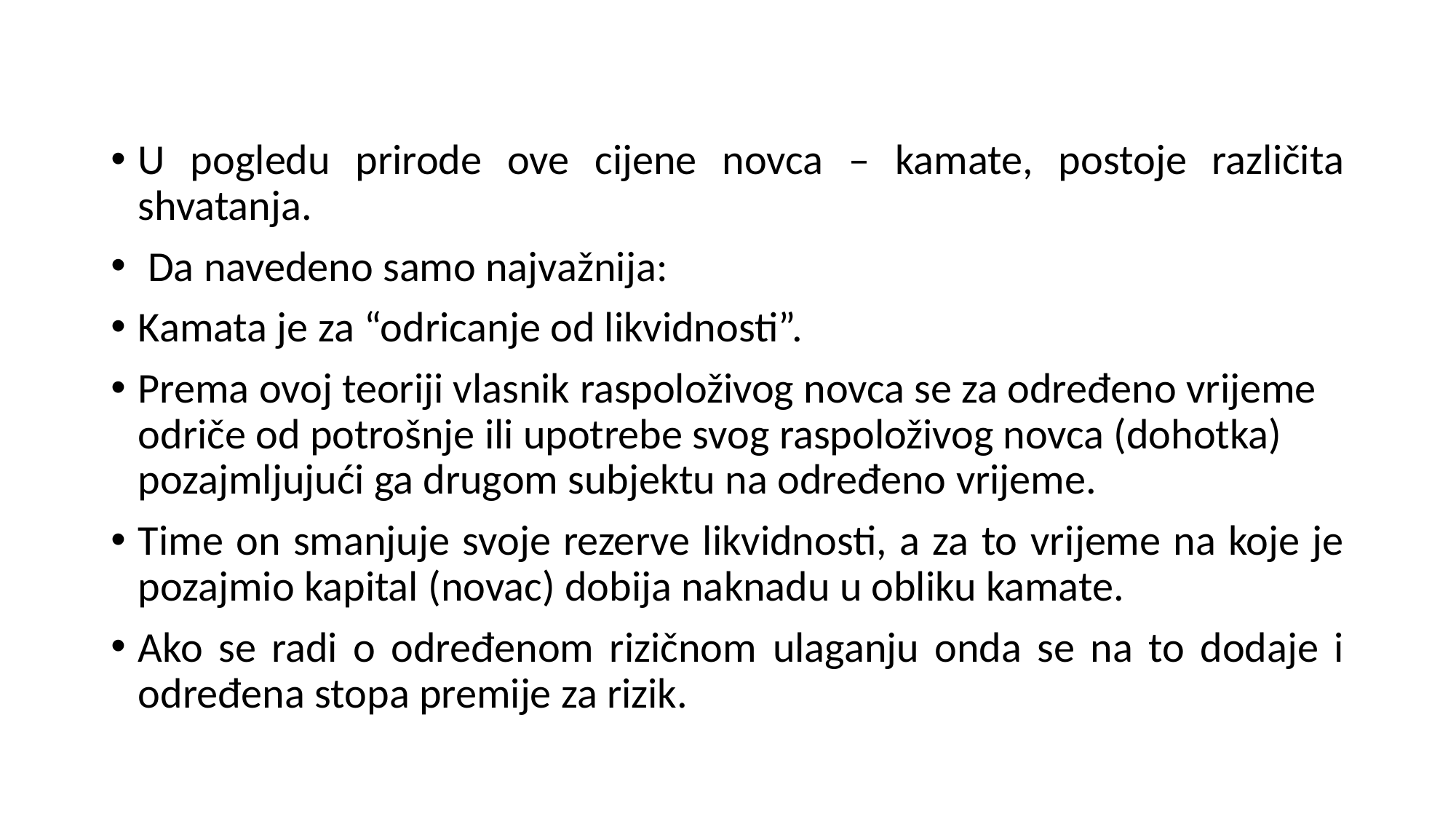

U pogledu prirode ove cijene novca – kamate, postoje različita shvatanja.
 Da navedeno samo najvažnija:
Kamata je za “odricanje od likvidnosti”.
Prema ovoj teoriji vlasnik raspoloživog novca se za određeno vrijeme odriče od potrošnje ili upotrebe svog raspoloživog novca (dohotka) pozajmljujući ga drugom subjektu na određeno vrijeme.
Time on smanjuje svoje rezerve likvidnosti, a za to vrijeme na koje je pozajmio kapital (novac) dobija naknadu u obliku kamate.
Ako se radi o određenom rizičnom ulaganju onda se na to dodaje i određena stopa premije za rizik.